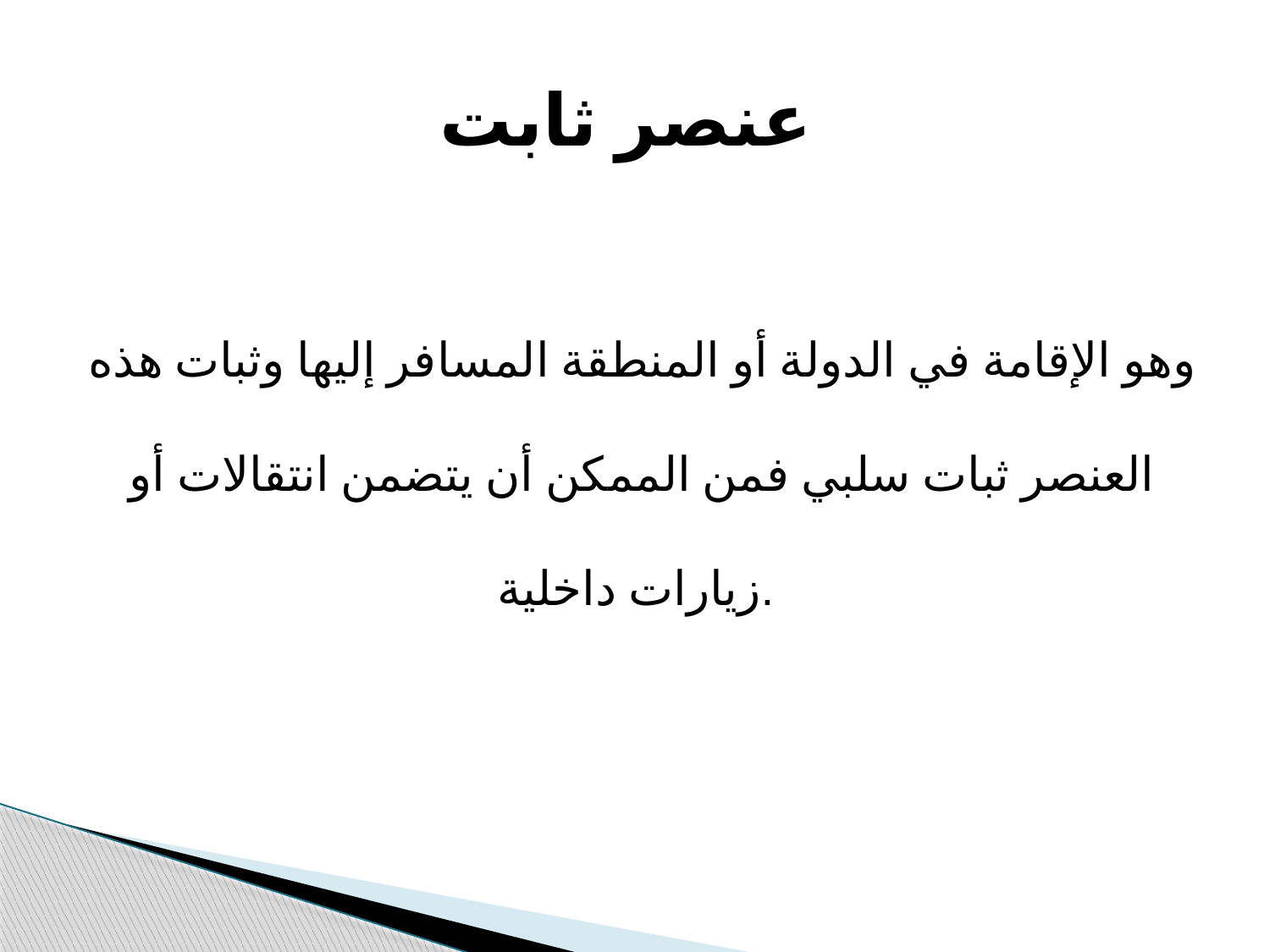

# عنصر ثابت
وھو الإقامة في الدولة أو المنطقة المسافر إلیھا وثبات ھذه العنصر ثبات سلبي فمن الممكن أن یتضمن انتقالات أو زیارات داخلیة.